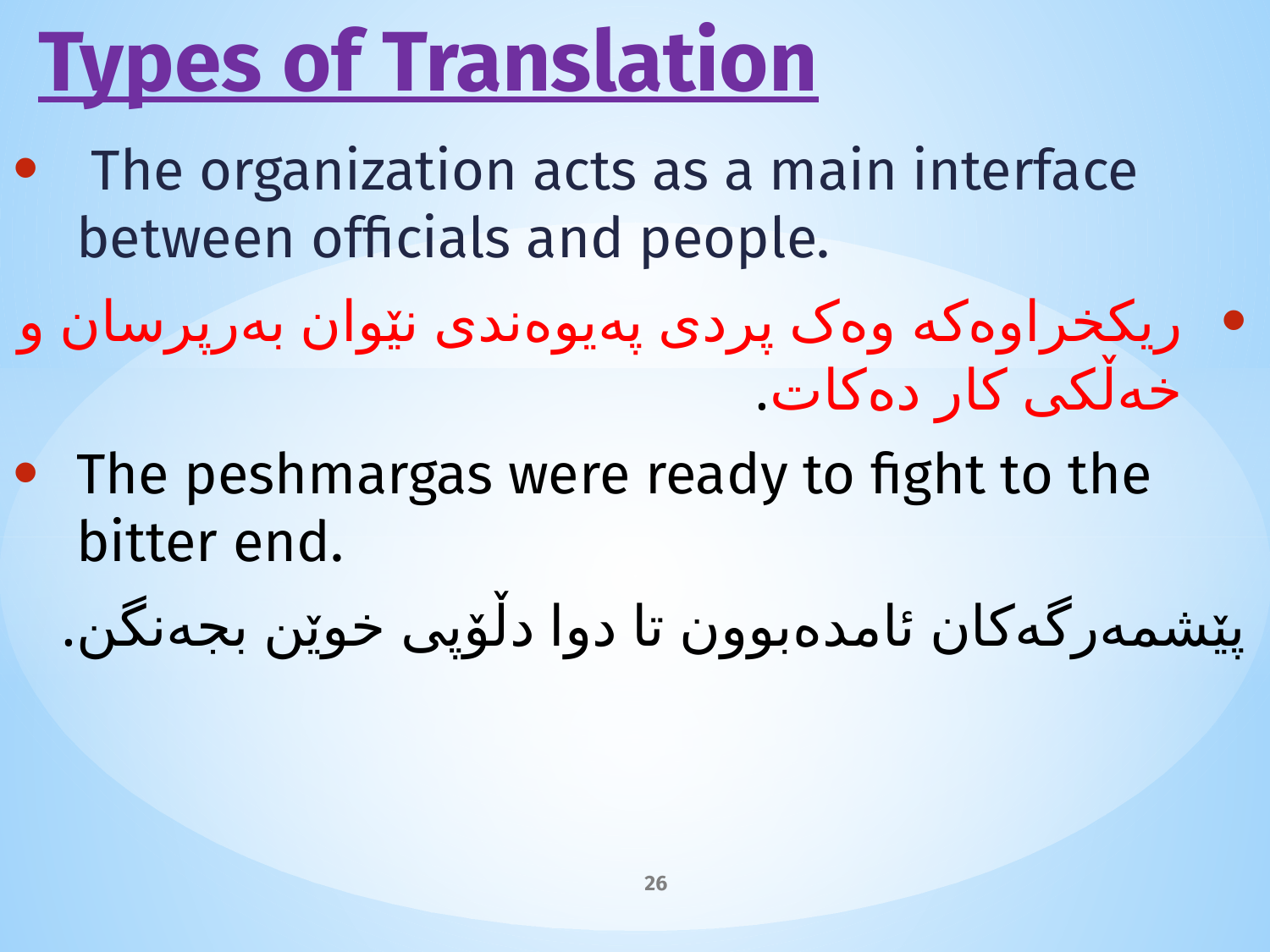

# Types of Translation
 The organization acts as a main interface between officials and people.
ریکخراوەکە وەک پردی پەیوەندی نێوان بەرپرسان و خەڵکی کار دەکات.
The peshmargas were ready to fight to the bitter end.
پێشمەرگەکان ئامدەبوون تا دوا دڵۆپی خوێن بجەنگن.

26